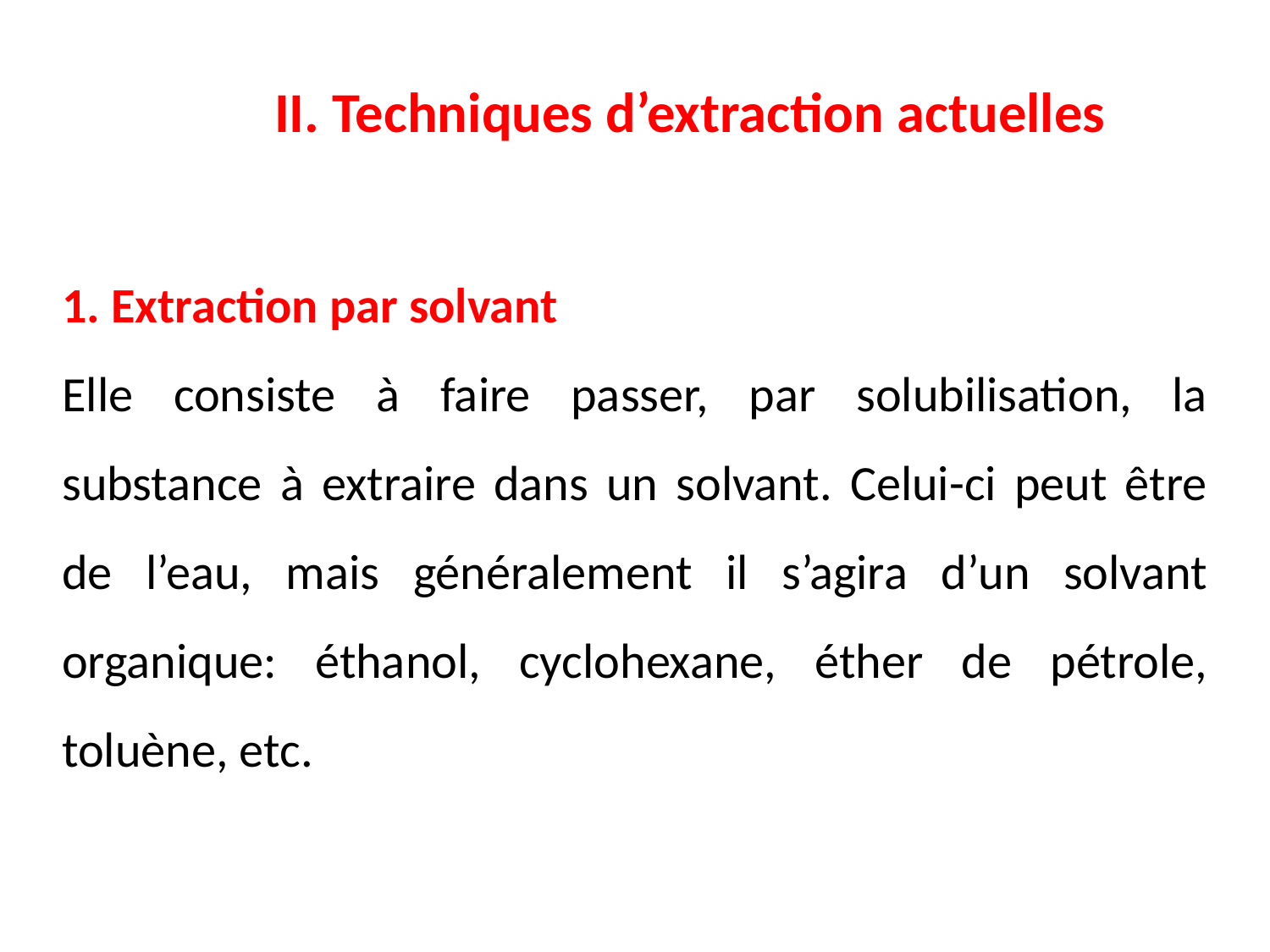

II. Techniques d’extraction actuelles
1. Extraction par solvant
Elle consiste à faire passer, par solubilisation, la substance à extraire dans un solvant. Celui-ci peut être de l’eau, mais généralement il s’agira d’un solvant organique: éthanol, cyclohexane, éther de pétrole, toluène, etc.